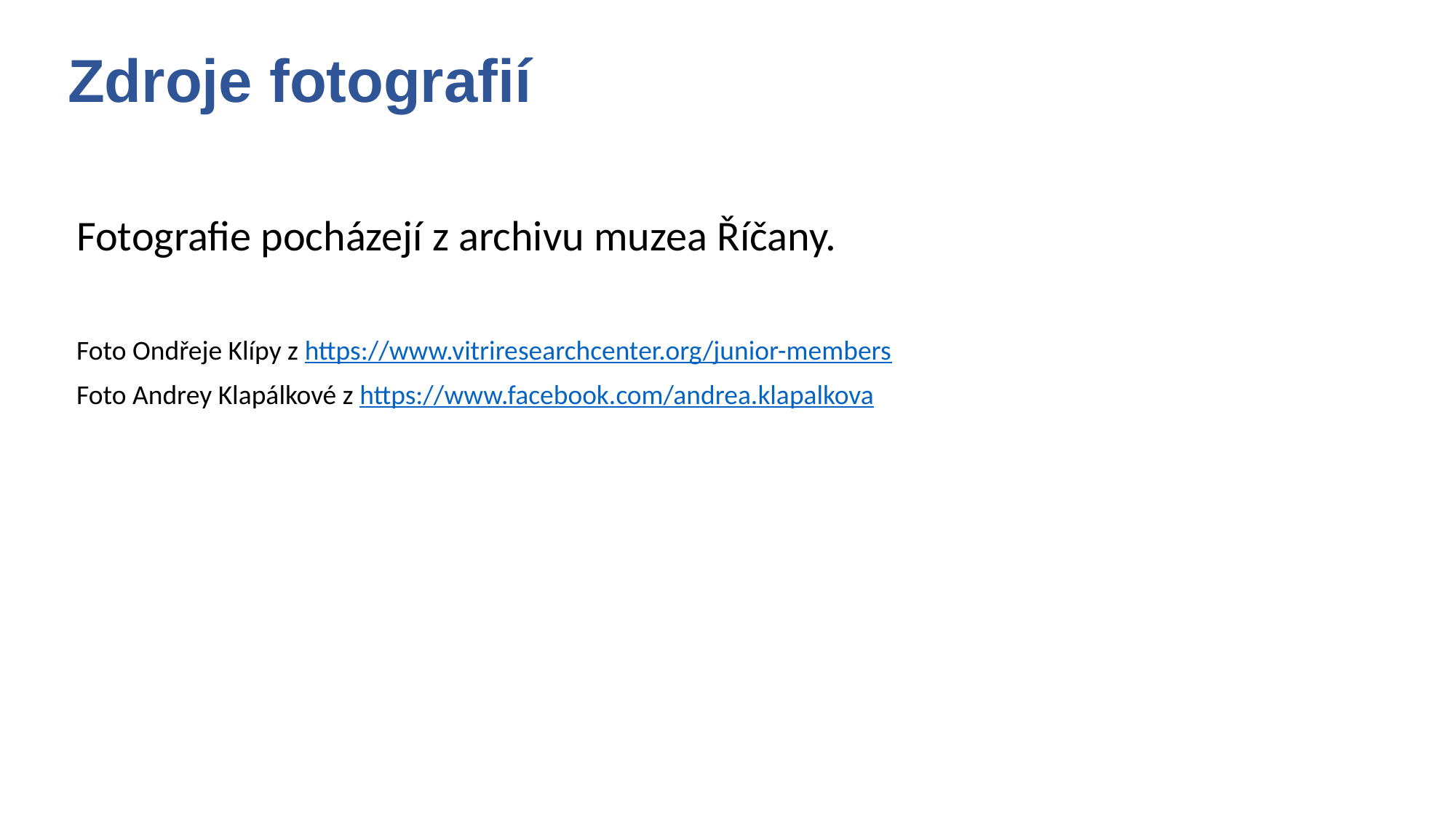

Zdroje fotografií

Fotografie pocházejí z archivu muzea Říčany.

Foto Ondřeje Klípy z https://www.vitriresearchcenter.org/junior-members
Foto Andrey Klapálkové z https://www.facebook.com/andrea.klapalkova